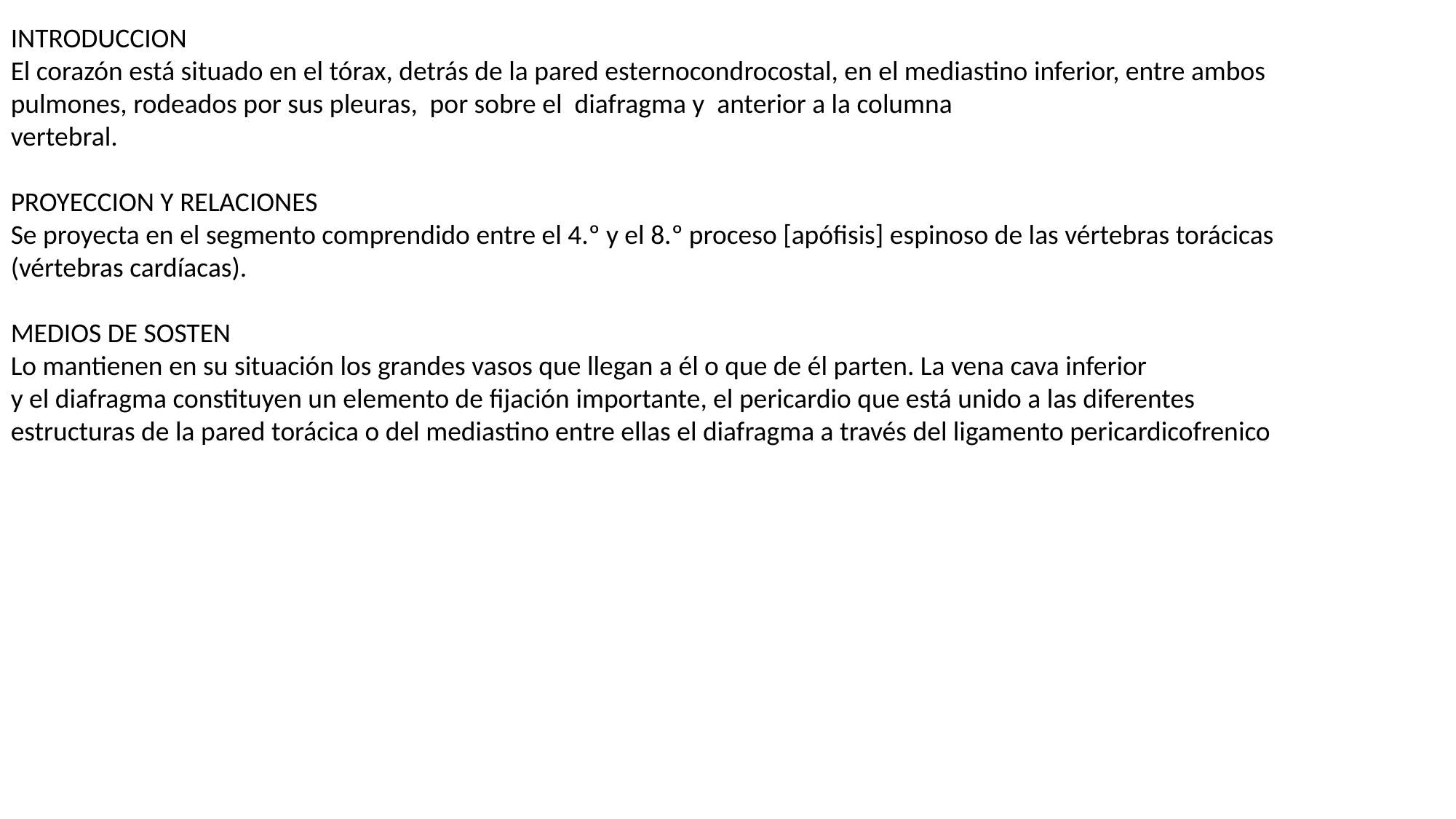

INTRODUCCION
El corazón está situado en el tórax, detrás de la pared esternocondrocostal, en el mediastino inferior, entre ambos pulmones, rodeados por sus pleuras,  por sobre el  diafragma y  anterior a la columna
vertebral.

PROYECCION Y RELACIONES
Se proyecta en el segmento comprendido entre el 4.º y el 8.º proceso [apófisis] espinoso de las vértebras torácicas (vértebras cardíacas).

MEDIOS DE SOSTEN
Lo mantienen en su situación los grandes vasos que llegan a él o que de él parten. La vena cava inferior
y el diafragma constituyen un elemento de fijación importante, el pericardio que está unido a las diferentes estructuras de la pared torácica o del mediastino entre ellas el diafragma a través del ligamento pericardicofrenico